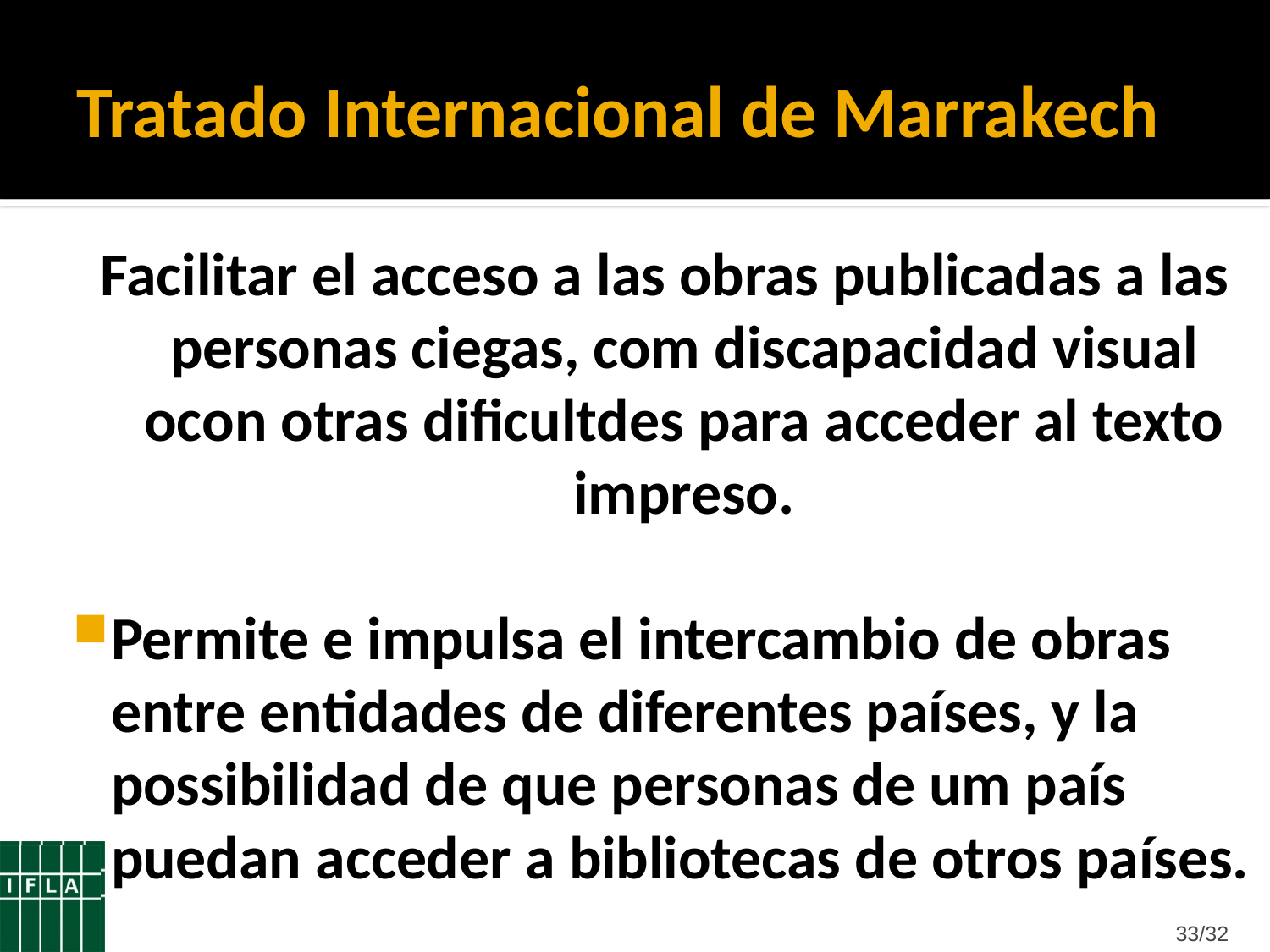

# Tratado Internacional de Marrakech
Facilitar el acceso a las obras publicadas a las personas ciegas, com discapacidad visual ocon otras dificultdes para acceder al texto impreso.

Permite e impulsa el intercambio de obras entre entidades de diferentes países, y la possibilidad de que personas de um país puedan acceder a bibliotecas de otros países.

33